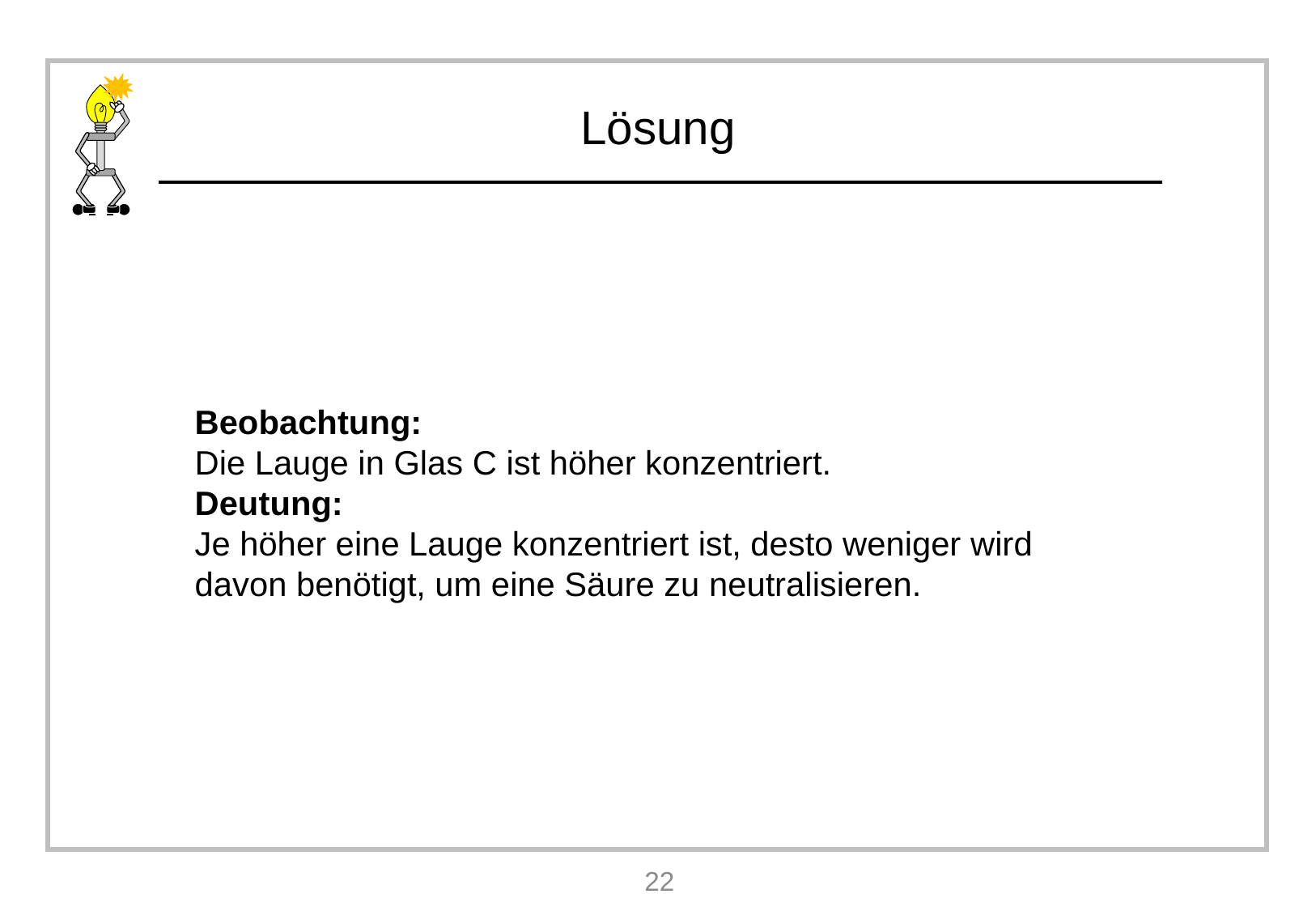

Beobachtung:
Die Lauge in Glas C ist höher konzentriert.
Deutung:
Je höher eine Lauge konzentriert ist, desto weniger wird davon benötigt, um eine Säure zu neutralisieren.
22